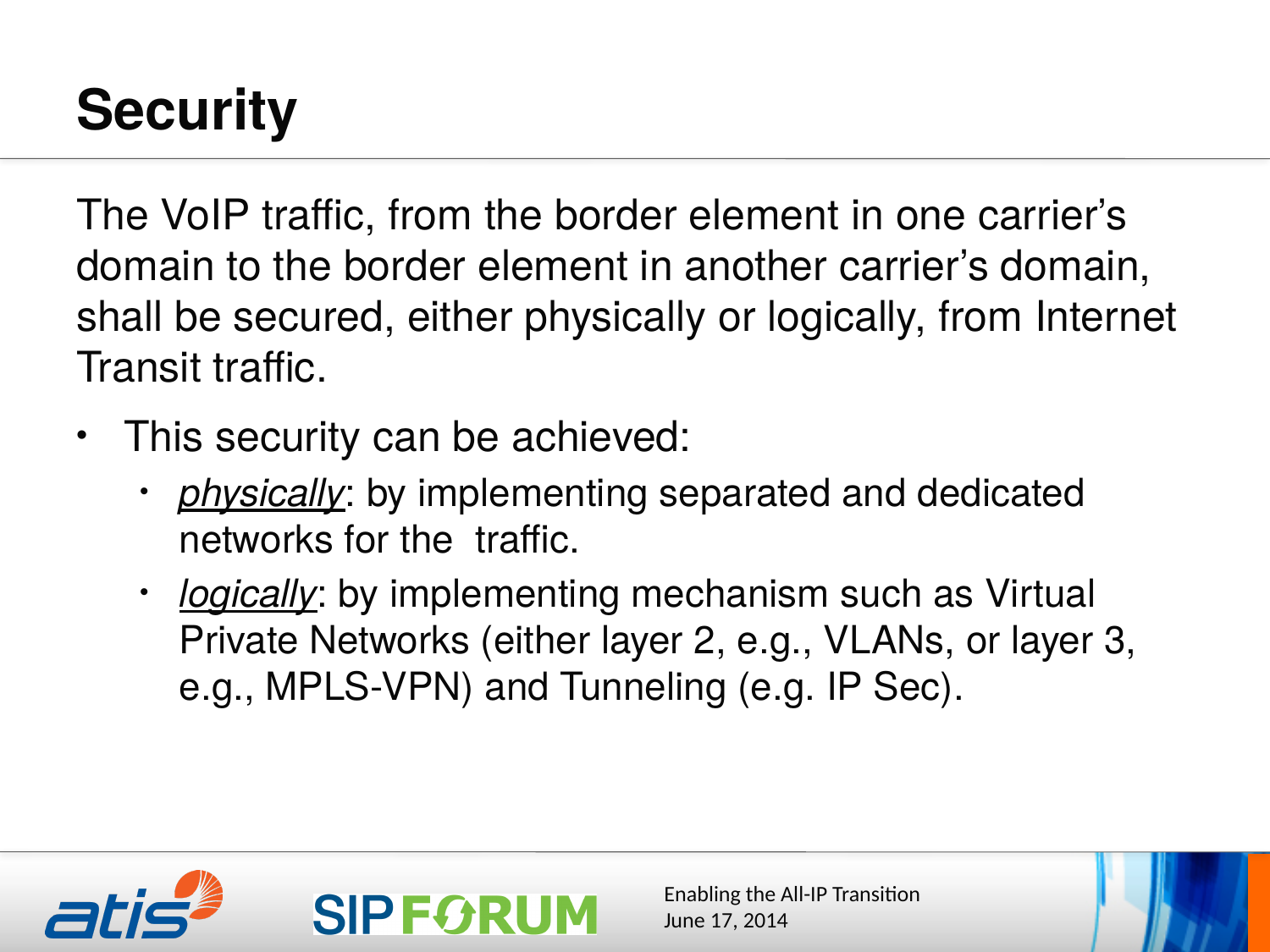

# Security
The VoIP traffic, from the border element in one carrier’s domain to the border element in another carrier’s domain, shall be secured, either physically or logically, from Internet Transit traffic.
This security can be achieved:
physically: by implementing separated and dedicated networks for the  traffic.
logically: by implementing mechanism such as Virtual Private Networks (either layer 2, e.g., VLANs, or layer 3, e.g., MPLS-VPN) and Tunneling (e.g. IP Sec).